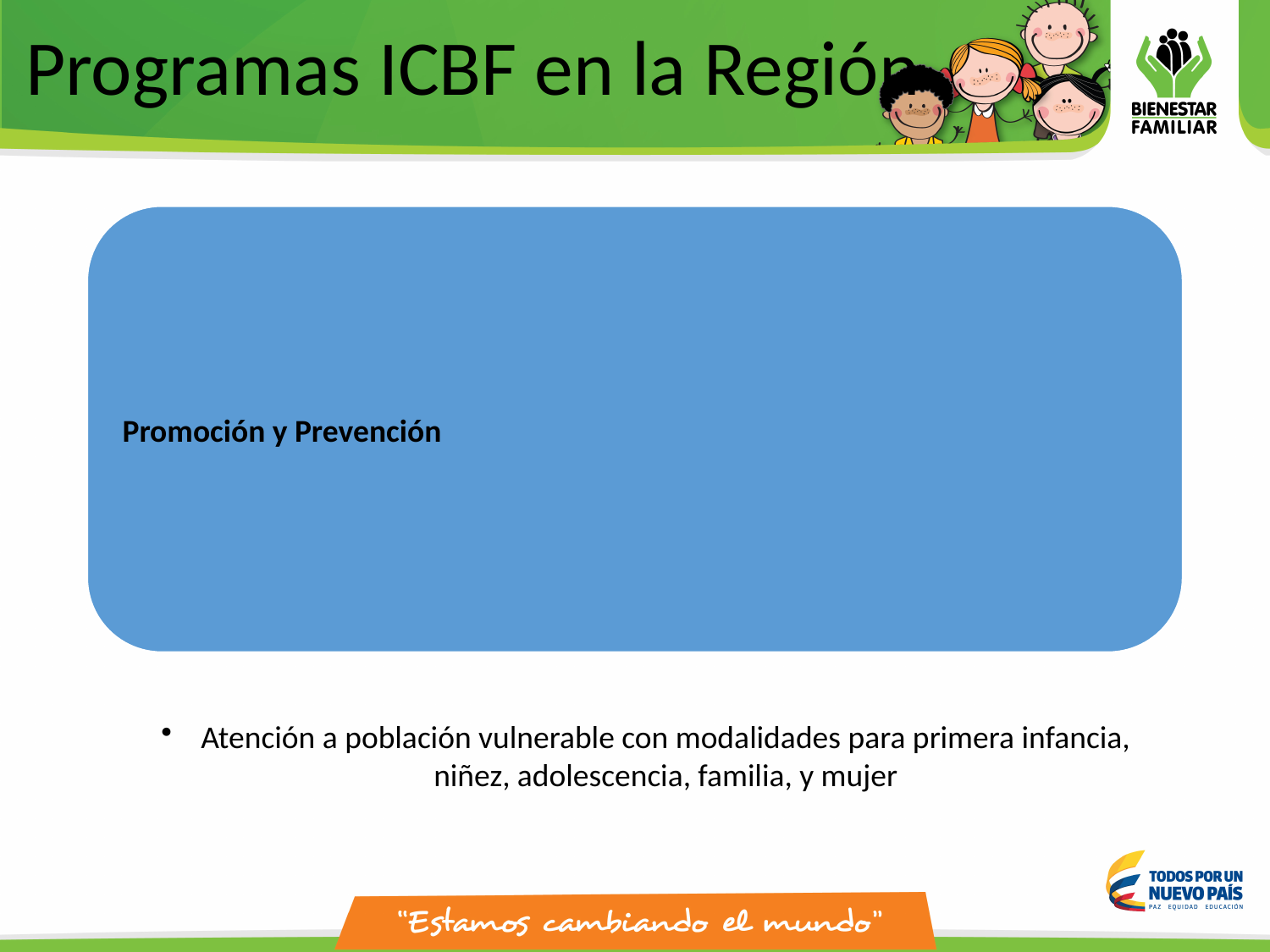

# Programas ICBF en la Región
Promoción y Prevención
Atención a población vulnerable con modalidades para primera infancia, niñez, adolescencia, familia, y mujer